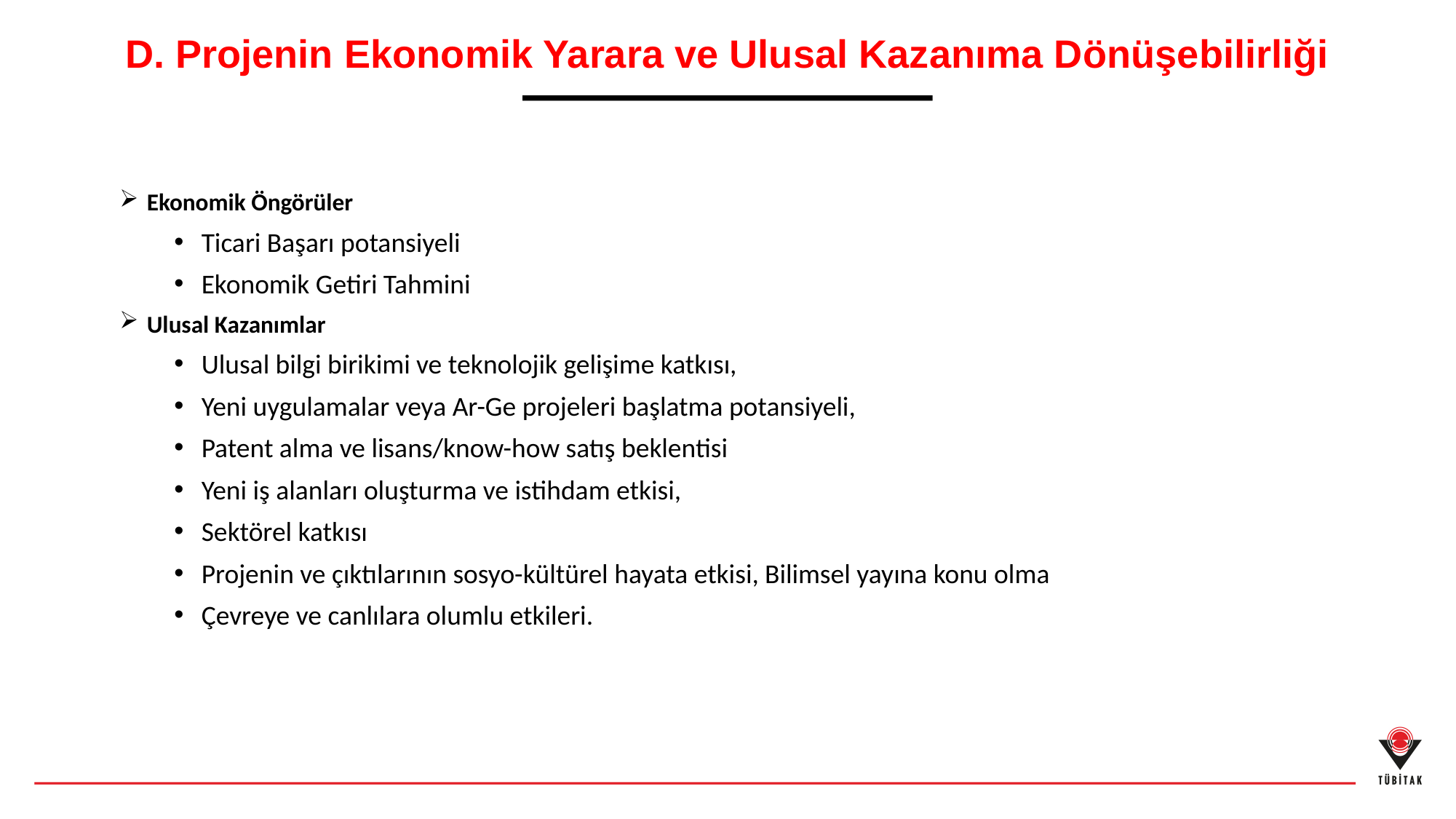

D. Projenin Ekonomik Yarara ve Ulusal Kazanıma Dönüşebilirliği

Ekonomik Öngörüler
Ticari Başarı potansiyeli
Ekonomik Getiri Tahmini
Ulusal Kazanımlar
Ulusal bilgi birikimi ve teknolojik gelişime katkısı,
Yeni uygulamalar veya Ar-Ge projeleri başlatma potansiyeli,
Patent alma ve lisans/know-how satış beklentisi
Yeni iş alanları oluşturma ve istihdam etkisi,
Sektörel katkısı
Projenin ve çıktılarının sosyo-kültürel hayata etkisi, Bilimsel yayına konu olma
Çevreye ve canlılara olumlu etkileri.